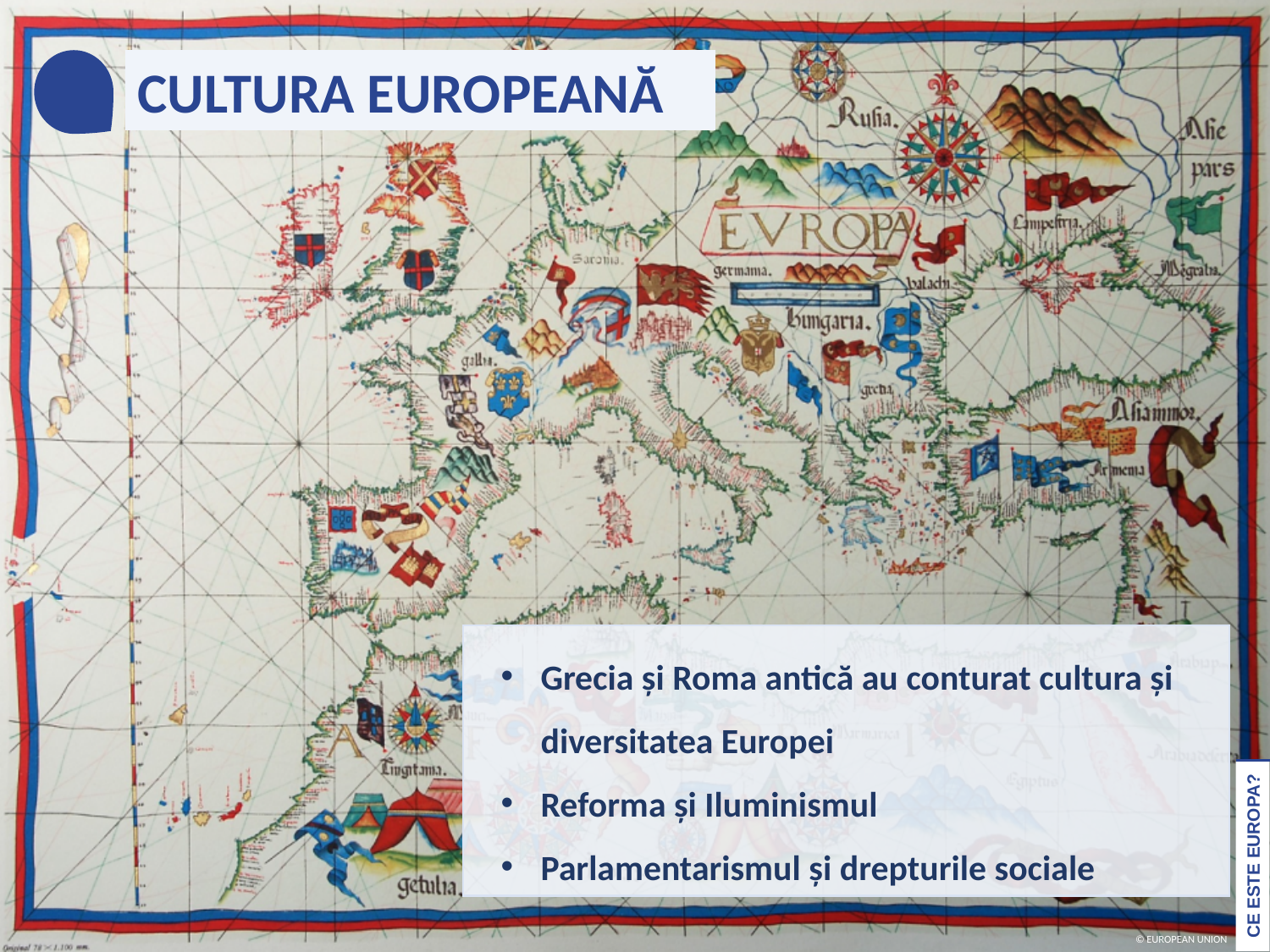

CULTURA EUROPEANĂ

Grecia și Roma antică au conturat cultura și diversitatea Europei
Reforma și Iluminismul
Parlamentarismul și drepturile sociale
CE ESTE EUROPA?
© EUROPEAN UNION